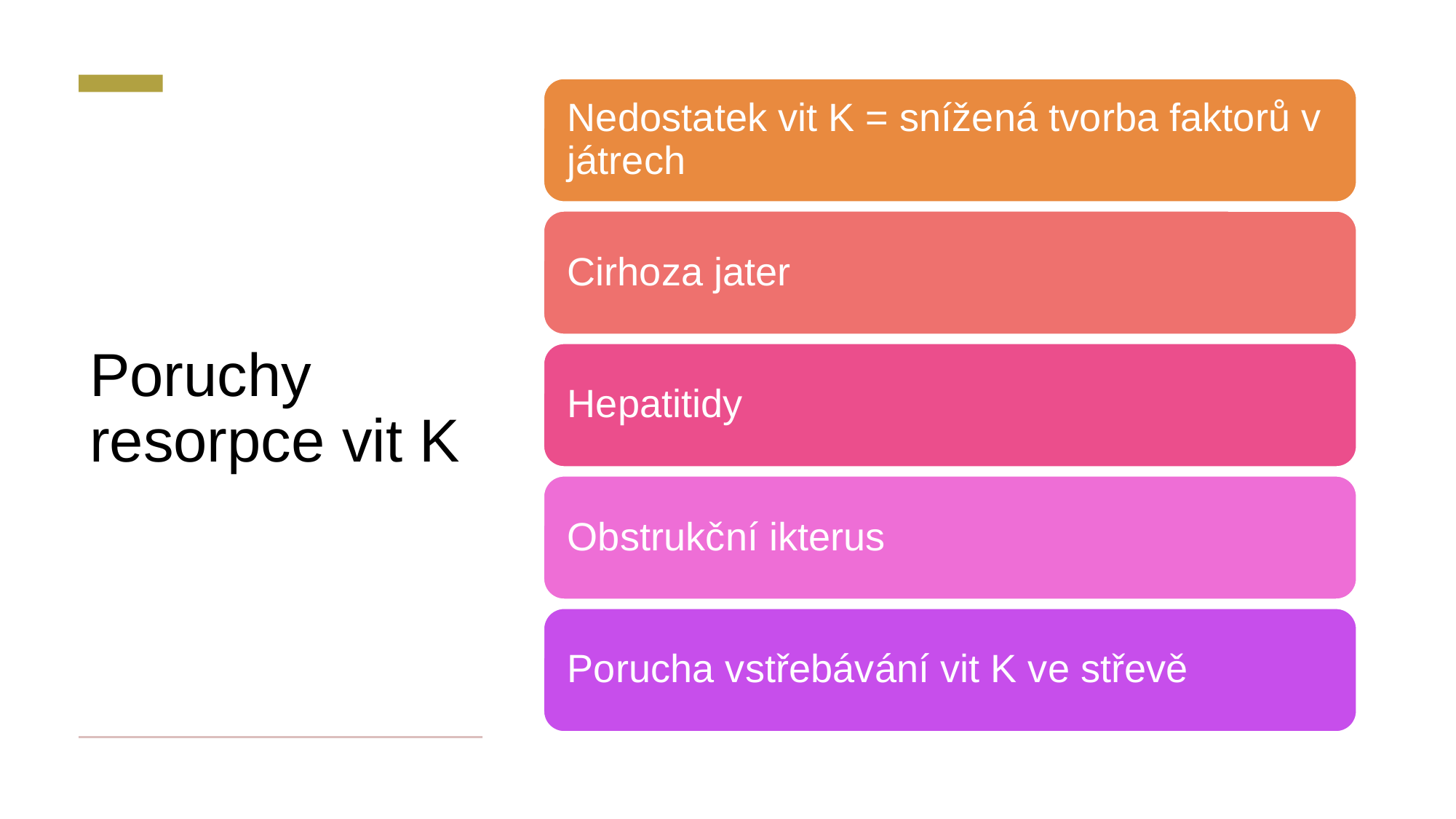

Nedostatek vit K = snížená tvorba faktorů v játrech
Cirhoza jater
Hepatitidy
Obstrukční ikterus
Porucha vstřebávání vit K ve střevě
# Poruchy resorpce vit K